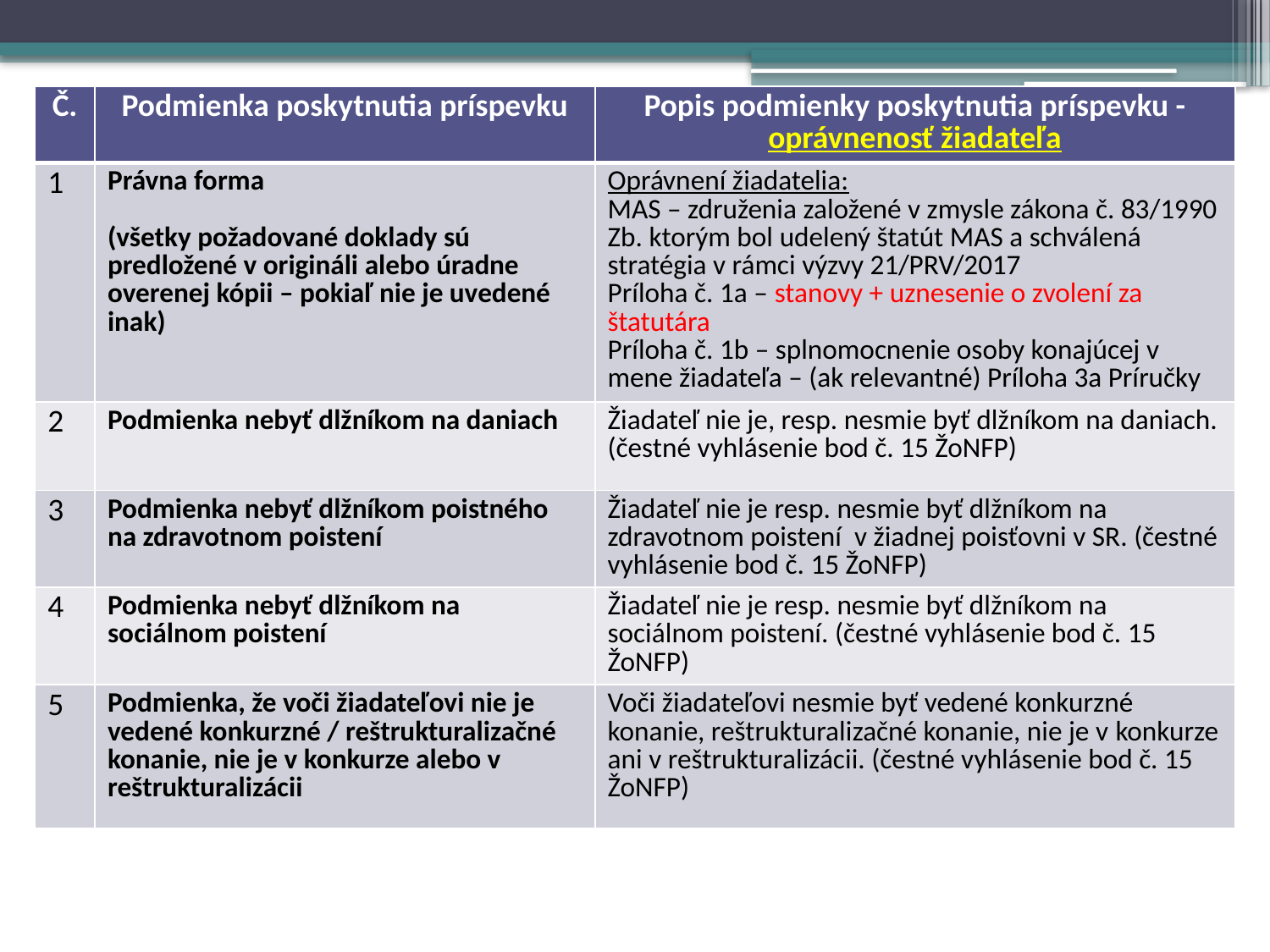

| Č. | Podmienka poskytnutia príspevku | Popis podmienky poskytnutia príspevku - oprávnenosť žiadateľa |
| --- | --- | --- |
| 1 | Právna forma (všetky požadované doklady sú predložené v origináli alebo úradne overenej kópii – pokiaľ nie je uvedené inak) | Oprávnení žiadatelia: MAS – združenia založené v zmysle zákona č. 83/1990 Zb. ktorým bol udelený štatút MAS a schválená stratégia v rámci výzvy 21/PRV/2017 Príloha č. 1a – stanovy + uznesenie o zvolení za štatutára Príloha č. 1b – splnomocnenie osoby konajúcej v mene žiadateľa – (ak relevantné) Príloha 3a Príručky |
| 2 | Podmienka nebyť dlžníkom na daniach | Žiadateľ nie je, resp. nesmie byť dlžníkom na daniach. (čestné vyhlásenie bod č. 15 ŽoNFP) |
| 3 | Podmienka nebyť dlžníkom poistného na zdravotnom poistení | Žiadateľ nie je resp. nesmie byť dlžníkom na zdravotnom poistení v žiadnej poisťovni v SR. (čestné vyhlásenie bod č. 15 ŽoNFP) |
| 4 | Podmienka nebyť dlžníkom na sociálnom poistení | Žiadateľ nie je resp. nesmie byť dlžníkom na sociálnom poistení. (čestné vyhlásenie bod č. 15 ŽoNFP) |
| 5 | Podmienka, že voči žiadateľovi nie je vedené konkurzné / reštrukturalizačné konanie, nie je v konkurze alebo v reštrukturalizácii | Voči žiadateľovi nesmie byť vedené konkurzné konanie, reštrukturalizačné konanie, nie je v konkurze ani v reštrukturalizácii. (čestné vyhlásenie bod č. 15 ŽoNFP) |
# Podmienky poskytnutia príspevku